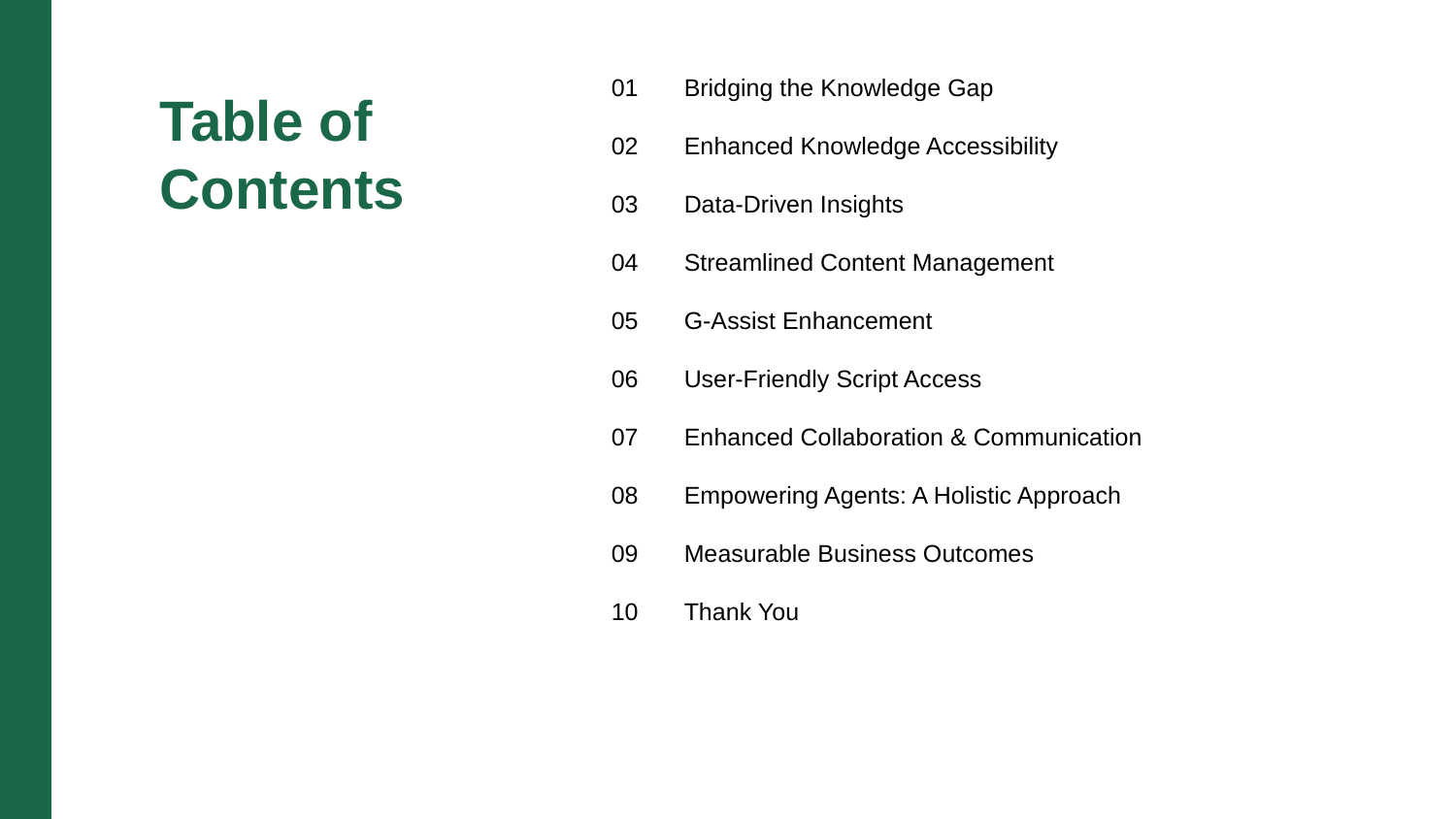

01
Bridging the Knowledge Gap
Table of Contents
02
Enhanced Knowledge Accessibility
03
Data-Driven Insights
04
Streamlined Content Management
05
G-Assist Enhancement
06
User-Friendly Script Access
07
Enhanced Collaboration & Communication
08
Empowering Agents: A Holistic Approach
09
Measurable Business Outcomes
10
Thank You